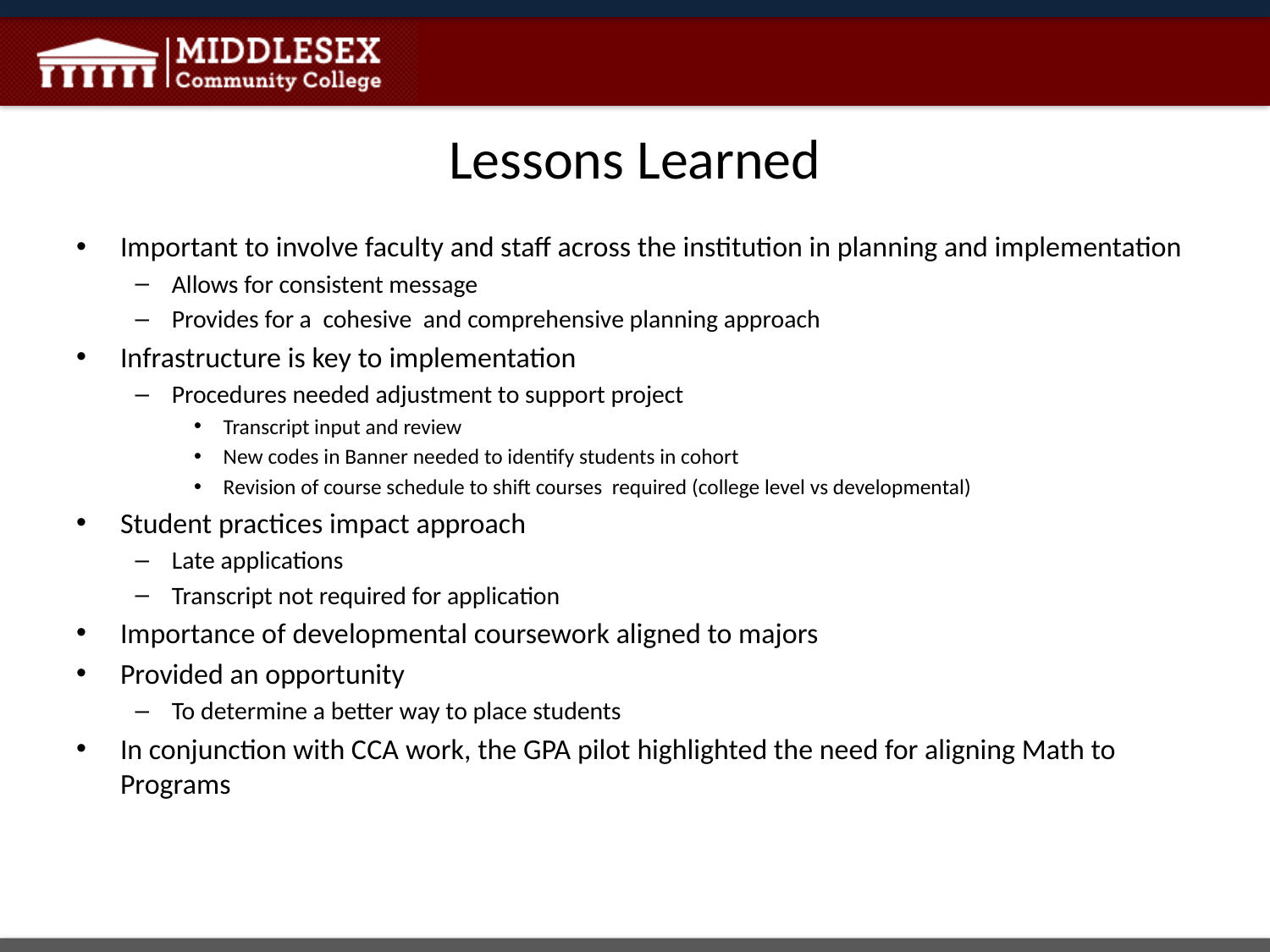

# Lessons Learned
Important to involve faculty and staff across the institution in planning and implementation
Allows for consistent message
Provides for a  cohesive  and comprehensive planning approach
Infrastructure is key to implementation
Procedures needed adjustment to support project
Transcript input and review
New codes in Banner needed to identify students in cohort
Revision of course schedule to shift courses  required (college level vs developmental)
Student practices impact approach
Late applications
Transcript not required for application
Importance of developmental coursework aligned to majors
Provided an opportunity
To determine a better way to place students
In conjunction with CCA work, the GPA pilot highlighted the need for aligning Math to Programs